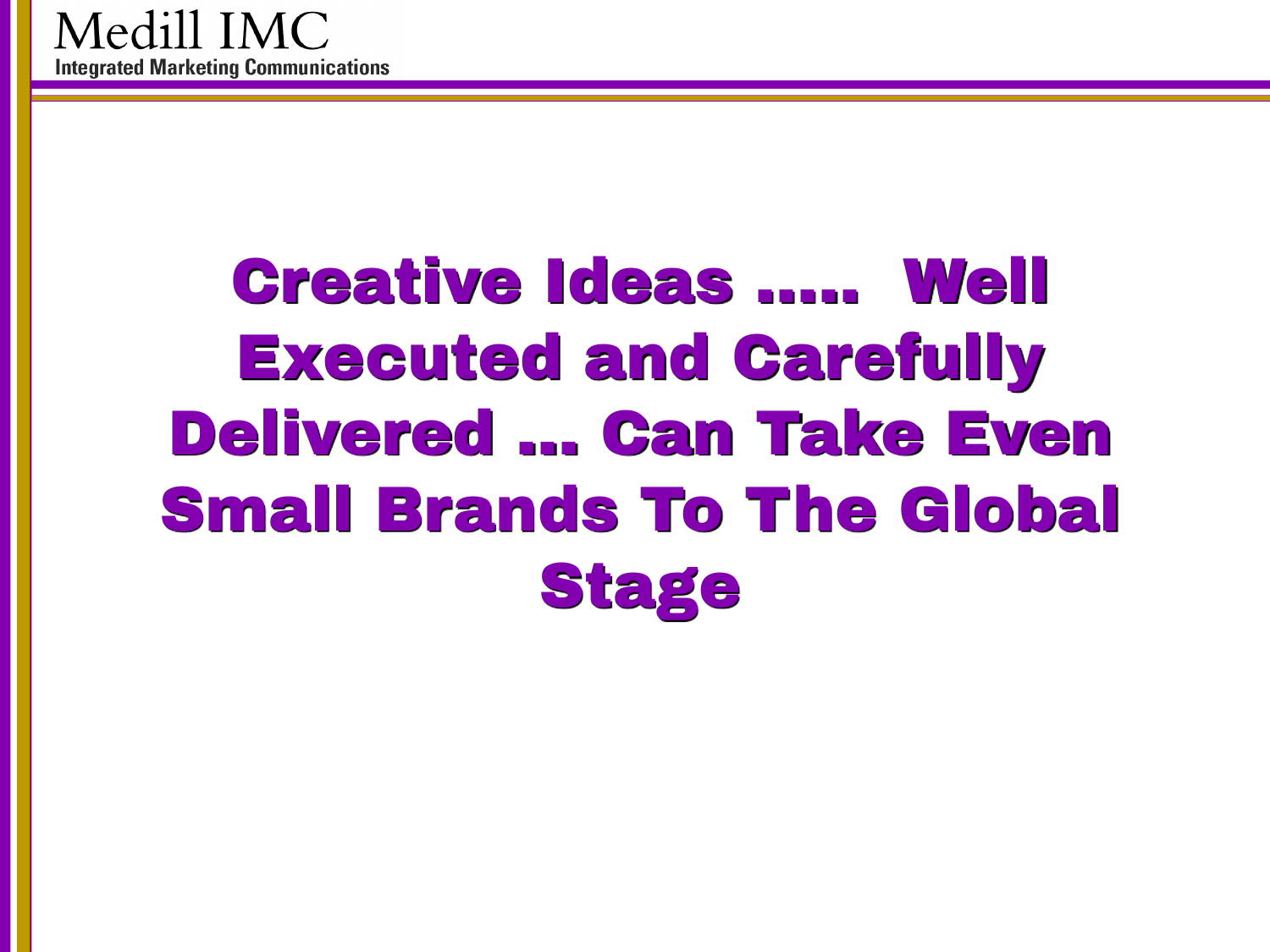

# Creative Ideas …..  Well Executed and Carefully Delivered … Can Take Even Small Brands To The Global Stage